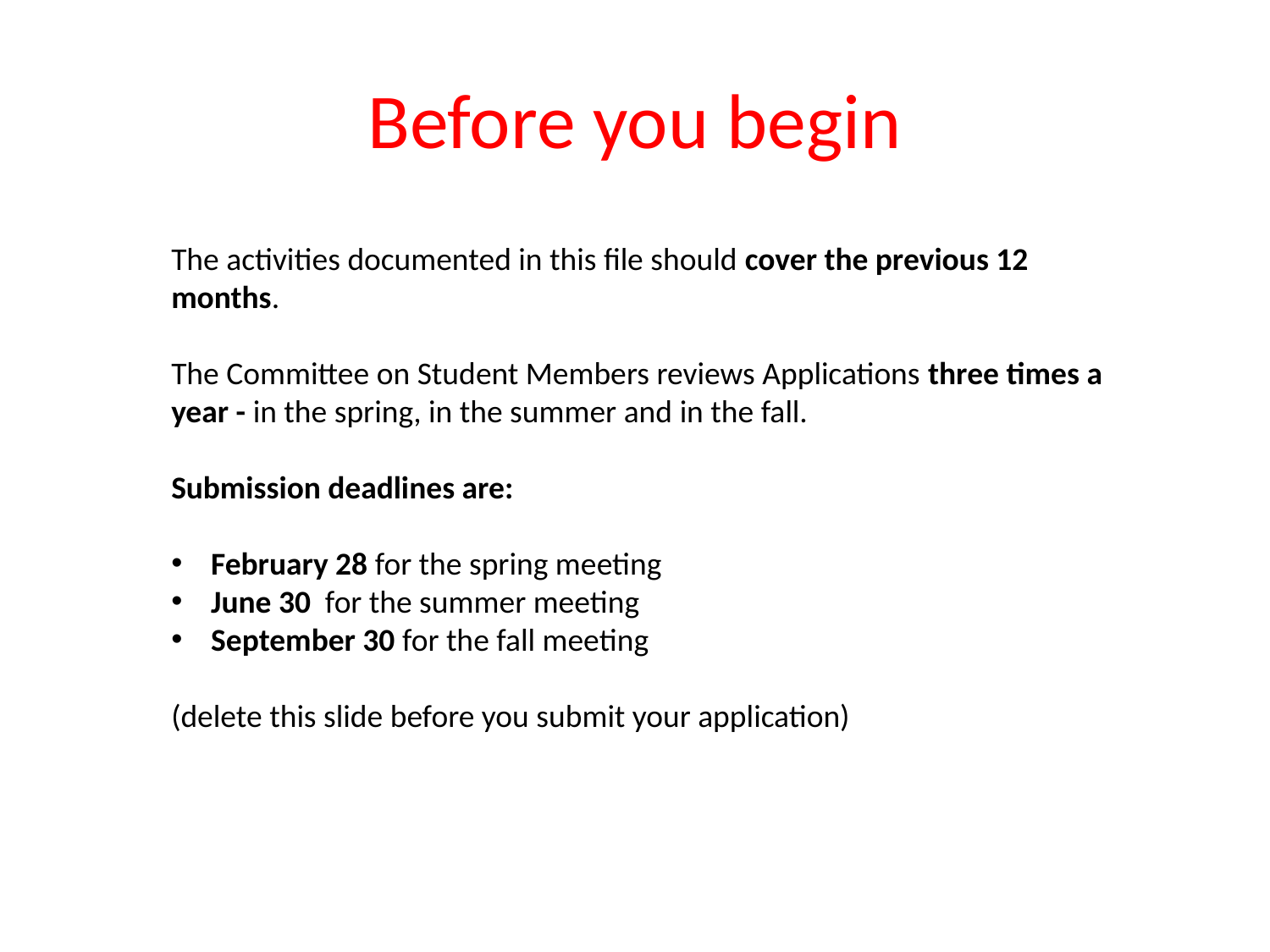

# Before you begin
The activities documented in this file should cover the previous 12 months.

The Committee on Student Members reviews Applications three times a year - in the spring, in the summer and in the fall.

Submission deadlines are:

February 28 for the spring meeting
June 30  for the summer meeting
September 30 for the fall meeting

(delete this slide before you submit your application)